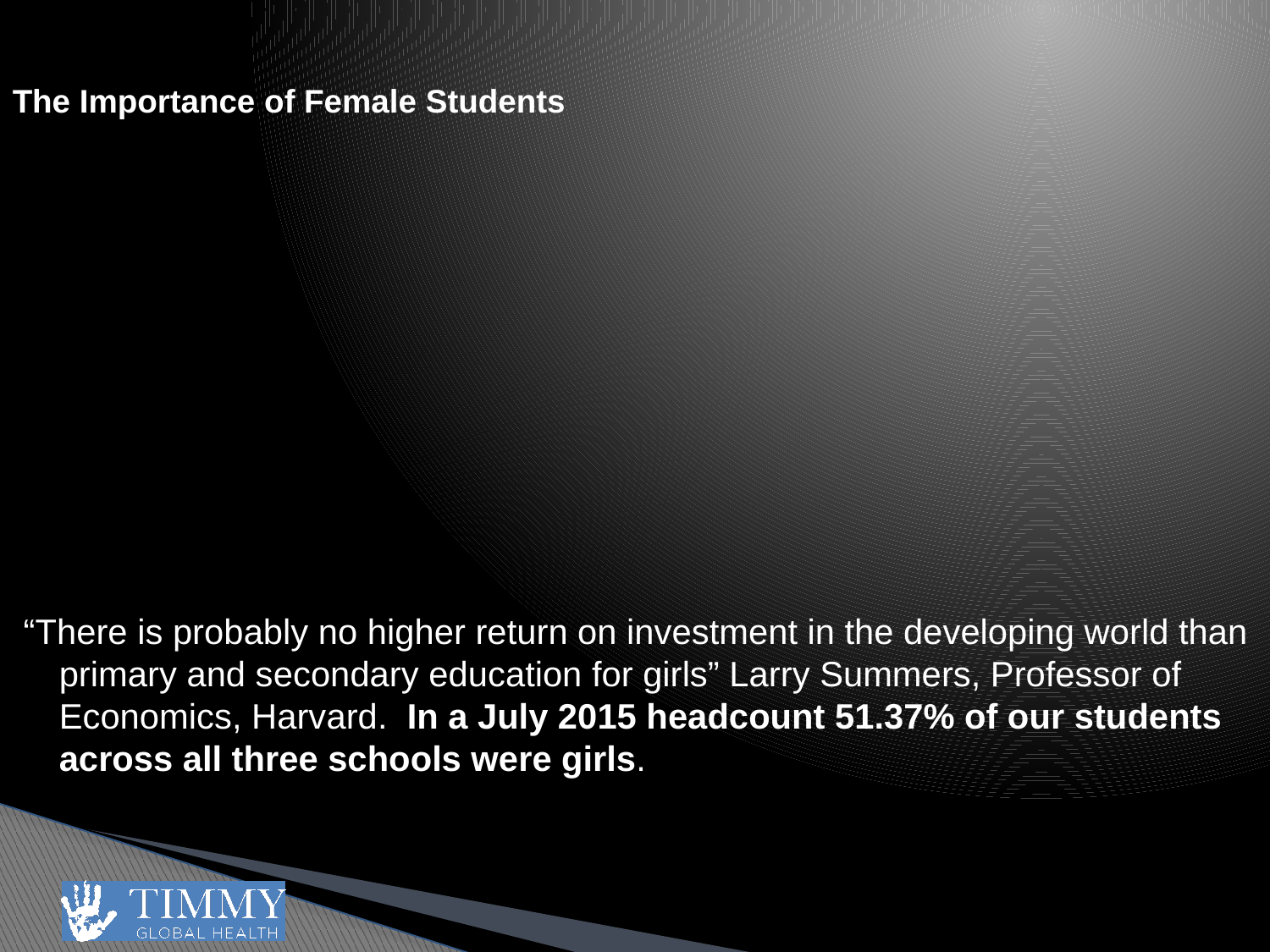

# The Importance of Female Students
“There is probably no higher return on investment in the developing world than primary and secondary education for girls” Larry Summers, Professor of Economics, Harvard.  In a July 2015 headcount 51.37% of our students across all three schools were girls.